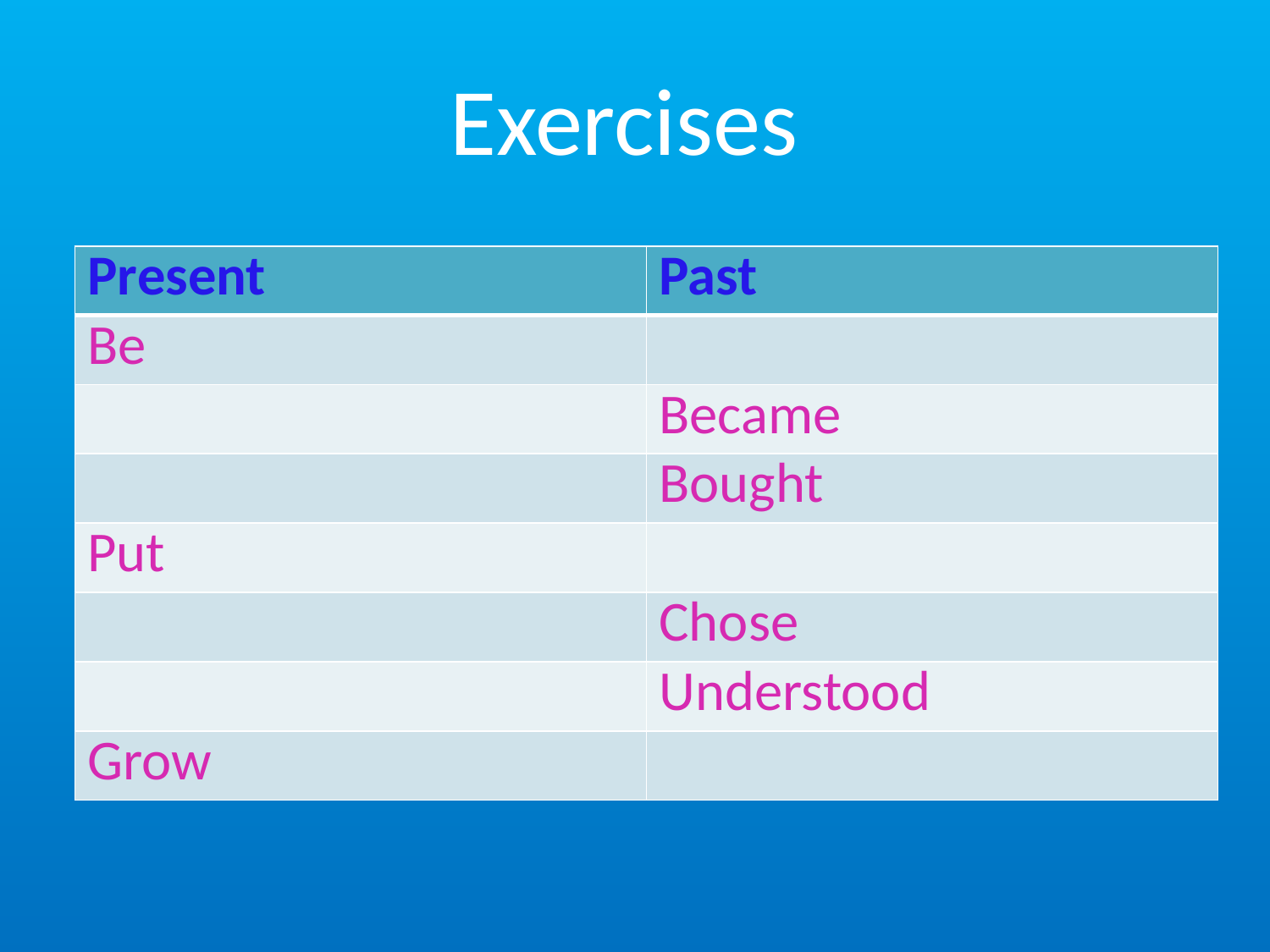

# Exercises

| Present | Past |
| --- | --- |
| Be |  |
|  | Became |
|  | Bought |
| Put |  |
|  | Chose |
|  | Understood |
| Grow |  |